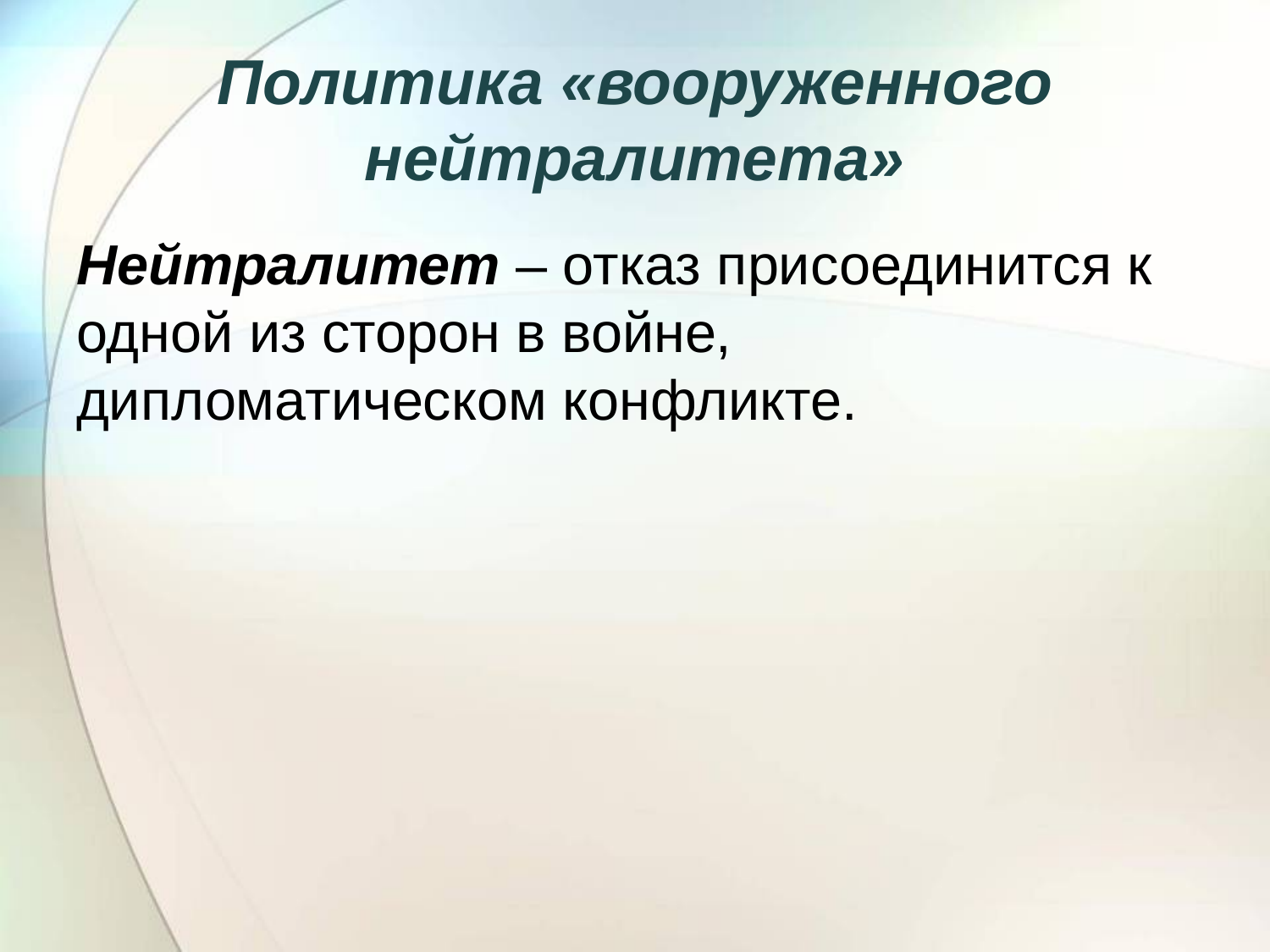

# Политика «вооруженного нейтралитета»
Нейтралитет – отказ присоединится к одной из сторон в войне, дипломатическом конфликте.